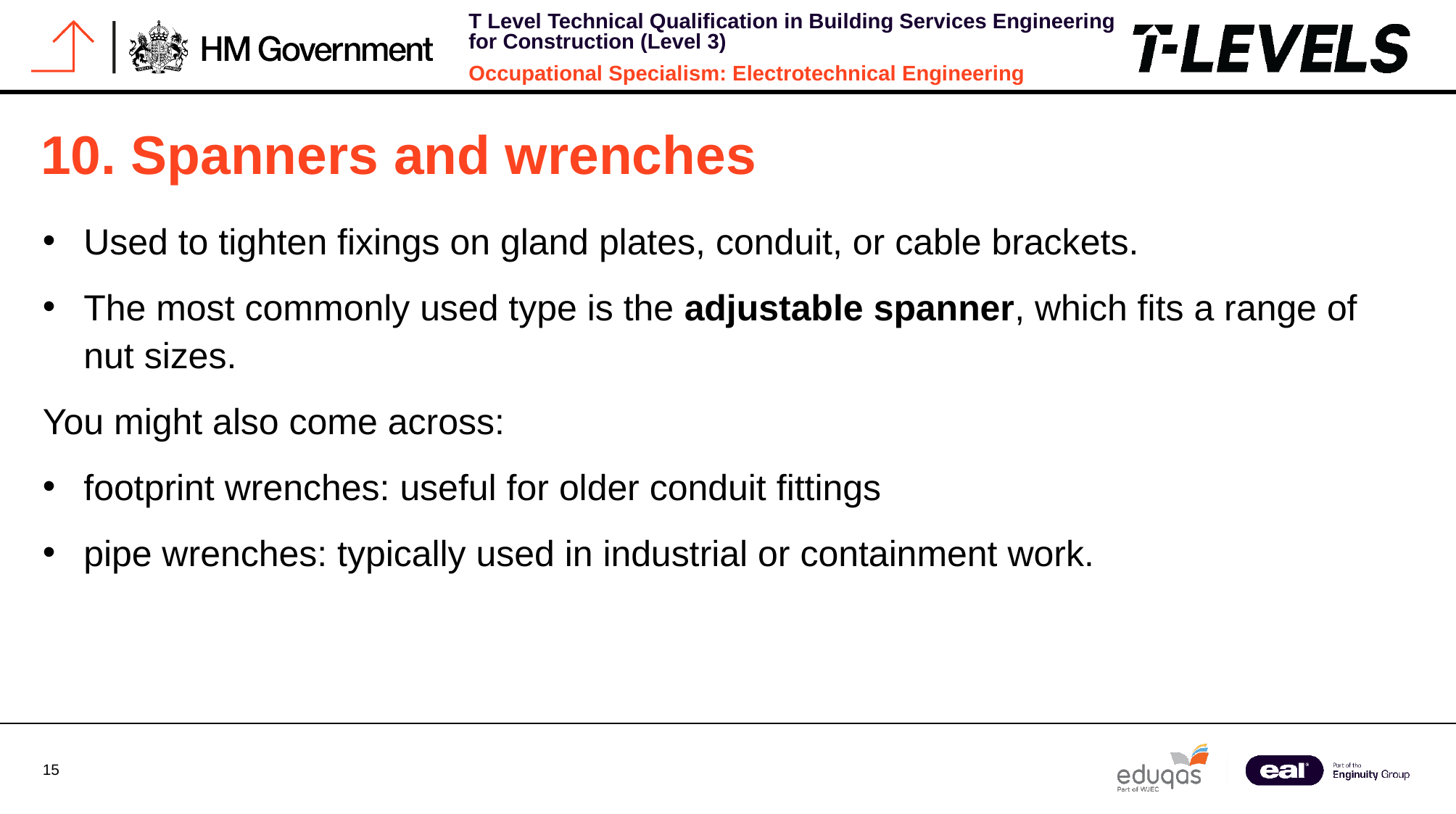

# 10. Spanners and wrenches
Used to tighten fixings on gland plates, conduit, or cable brackets.
The most commonly used type is the adjustable spanner, which fits a range of nut sizes.
You might also come across:
footprint wrenches: useful for older conduit fittings
pipe wrenches: typically used in industrial or containment work.